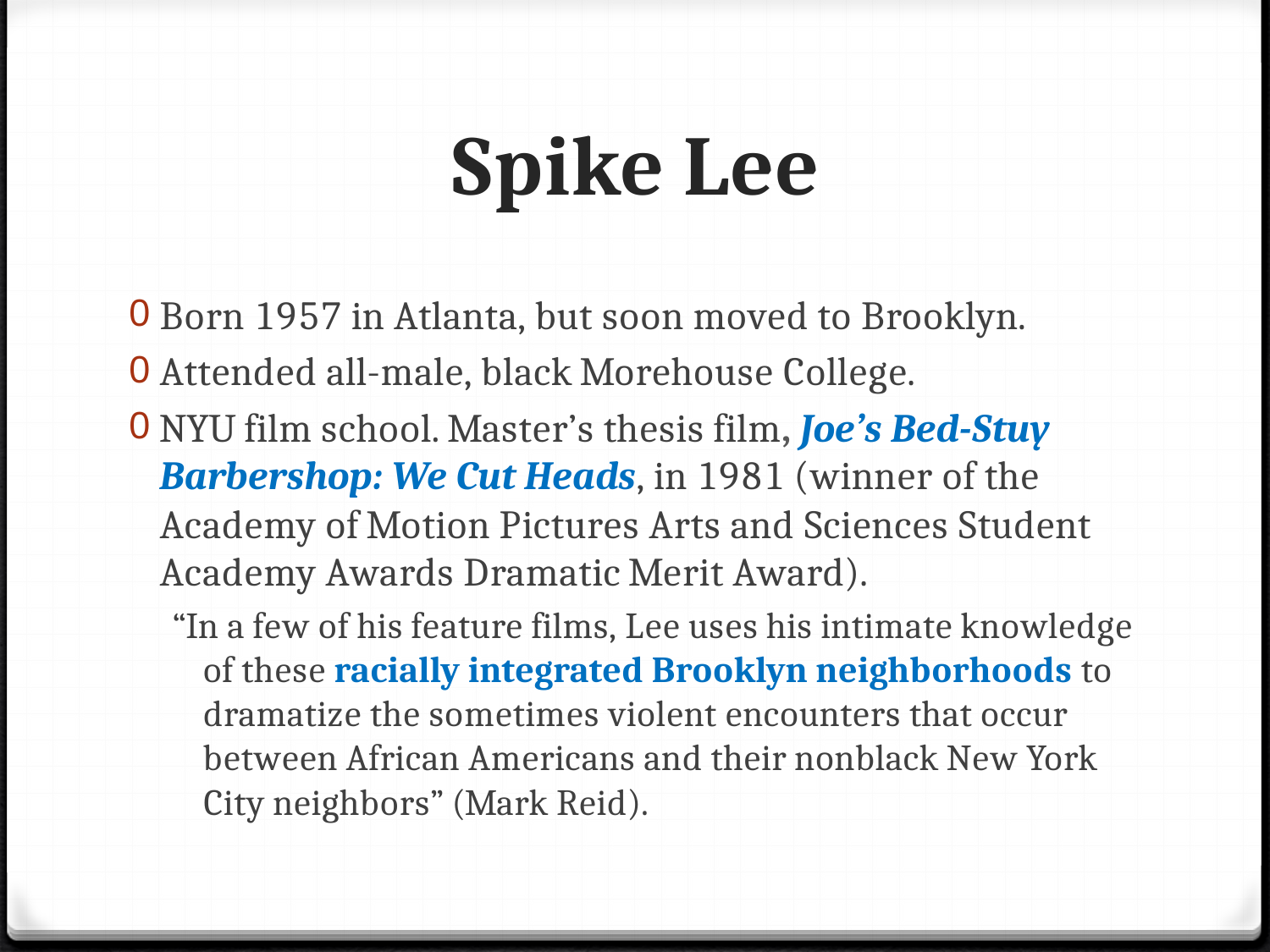

# Spike Lee
Born 1957 in Atlanta, but soon moved to Brooklyn.
Attended all-male, black Morehouse College.
NYU film school. Master’s thesis film, Joe’s Bed-Stuy Barbershop: We Cut Heads, in 1981 (winner of the Academy of Motion Pictures Arts and Sciences Student Academy Awards Dramatic Merit Award).
“In a few of his feature films, Lee uses his intimate knowledge of these racially integrated Brooklyn neighborhoods to dramatize the sometimes violent encounters that occur between African Americans and their nonblack New York City neighbors” (Mark Reid).